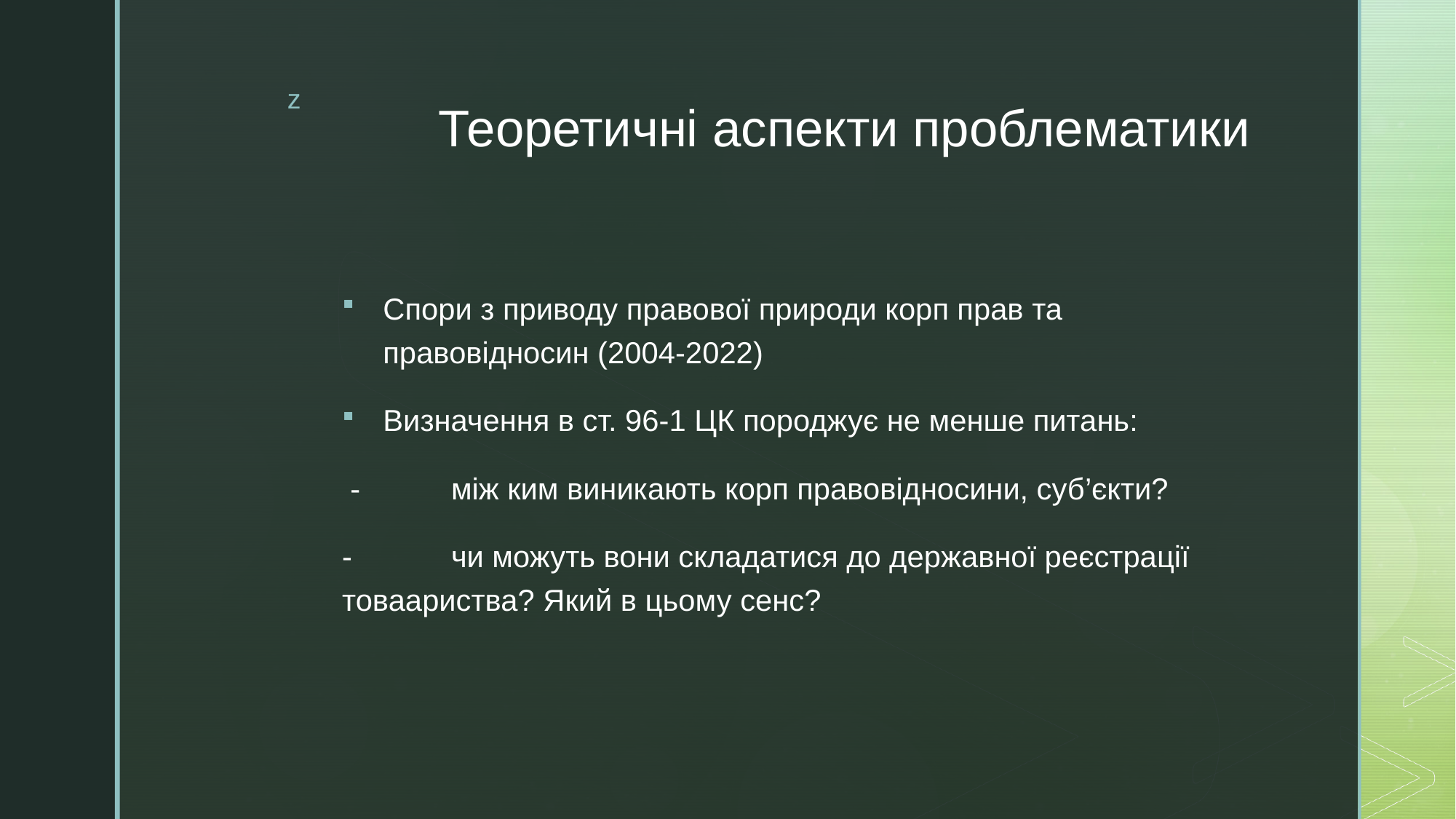

# Теоретичні аспекти проблематики
Спори з приводу правової природи корп прав та правовідносин (2004-2022)
Визначення в ст. 96-1 ЦК породжує не менше питань:
 -	між ким виникають корп правовідносини, суб’єкти?
-	чи можуть вони складатися до державної реєстрації товаариства? Який в цьому сенс?